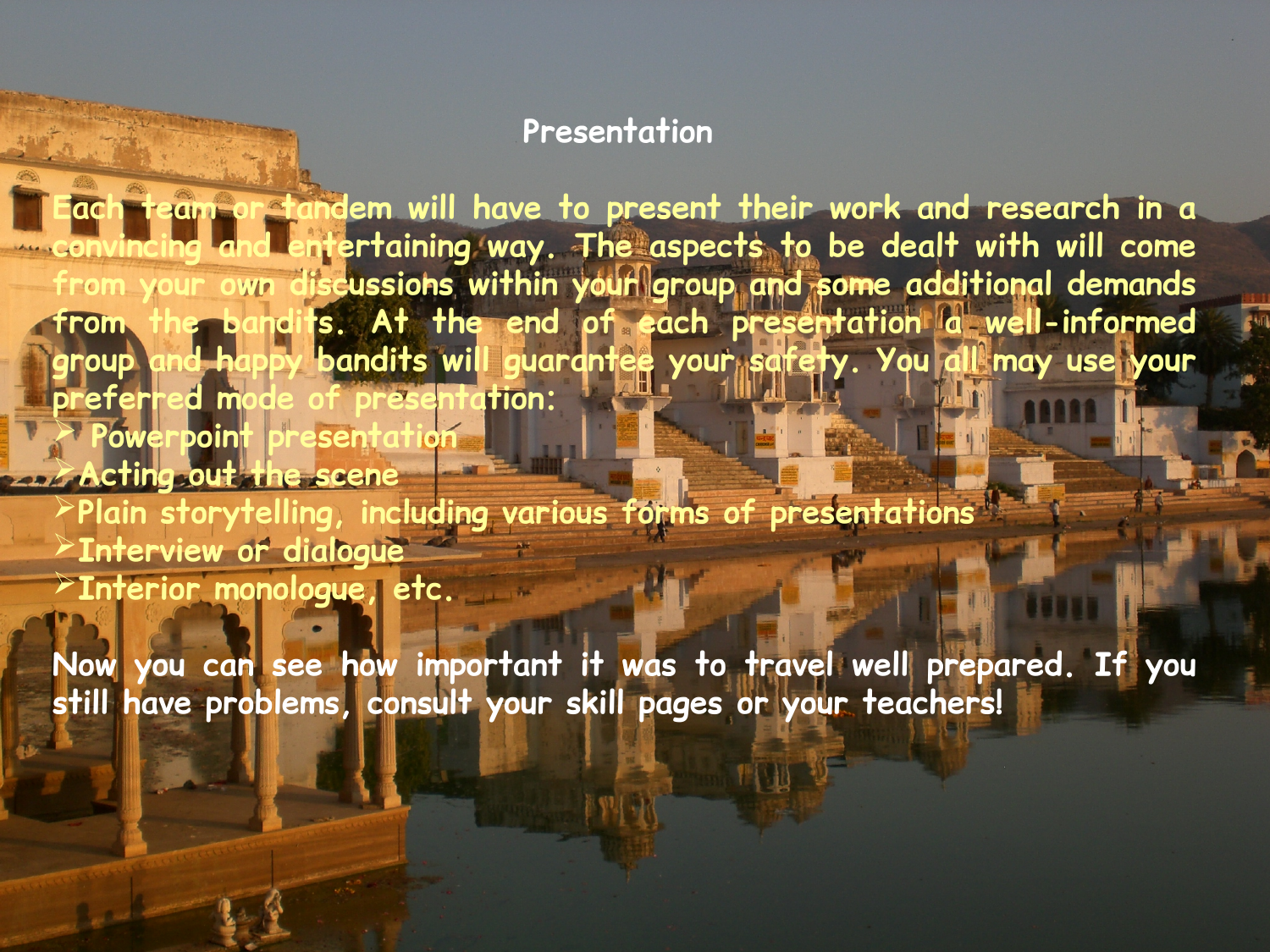

Presentation

Each team or tandem will have to present their work and research in a convincing and entertaining way. The aspects to be dealt with will come from your own discussions within your group and some additional demands from the bandits. At the end of each presentation a well-informed group and happy bandits will guarantee your safety. You all may use your preferred mode of presentation:
 Powerpoint presentation
Acting out the scene
Plain storytelling, including various forms of presentations
Interview or dialogue
Interior monologue, etc.

Now you can see how important it was to travel well prepared. If you still have problems, consult your skill pages or your teachers!